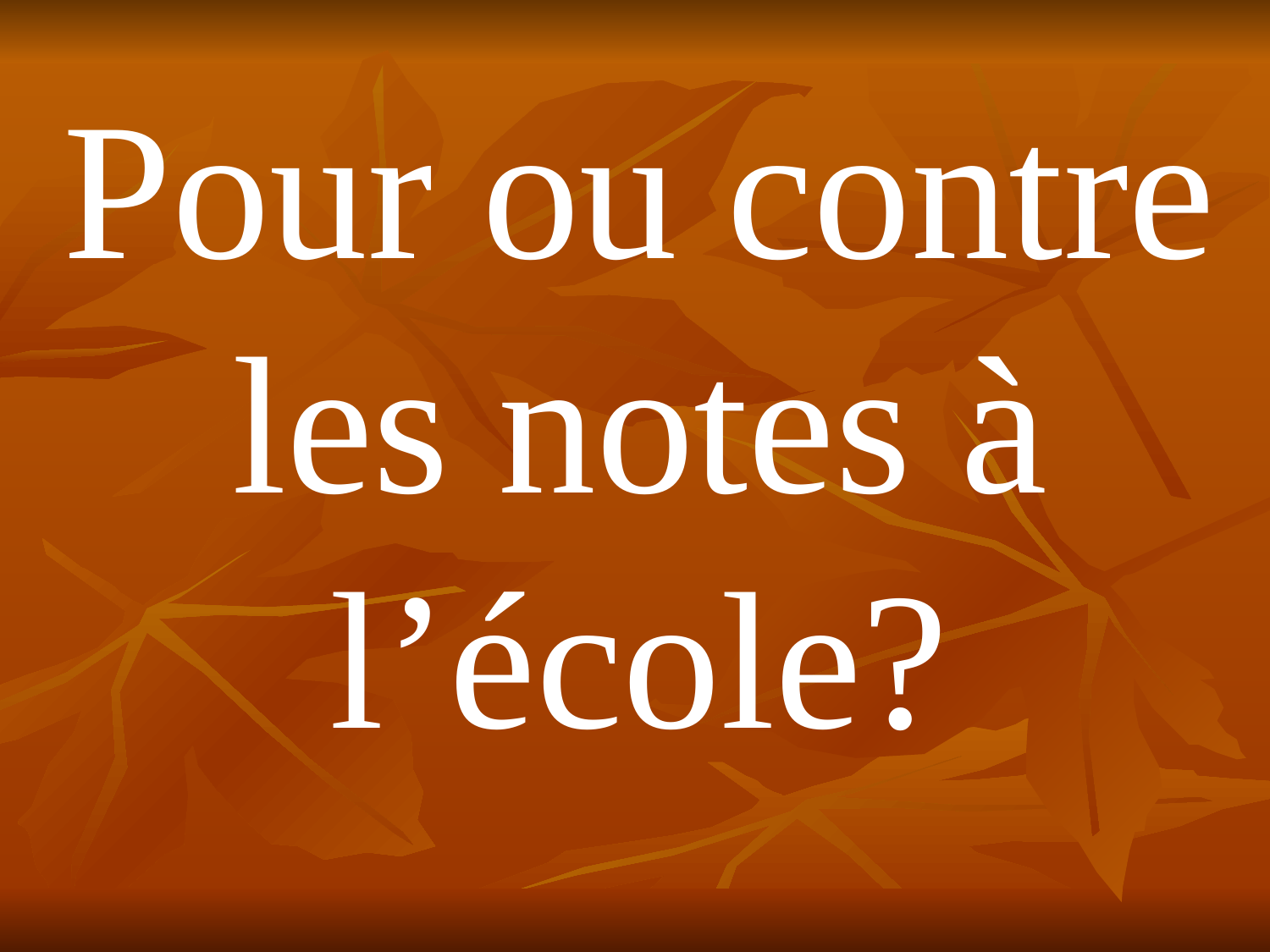

Pour ou contre les notes à l’école?